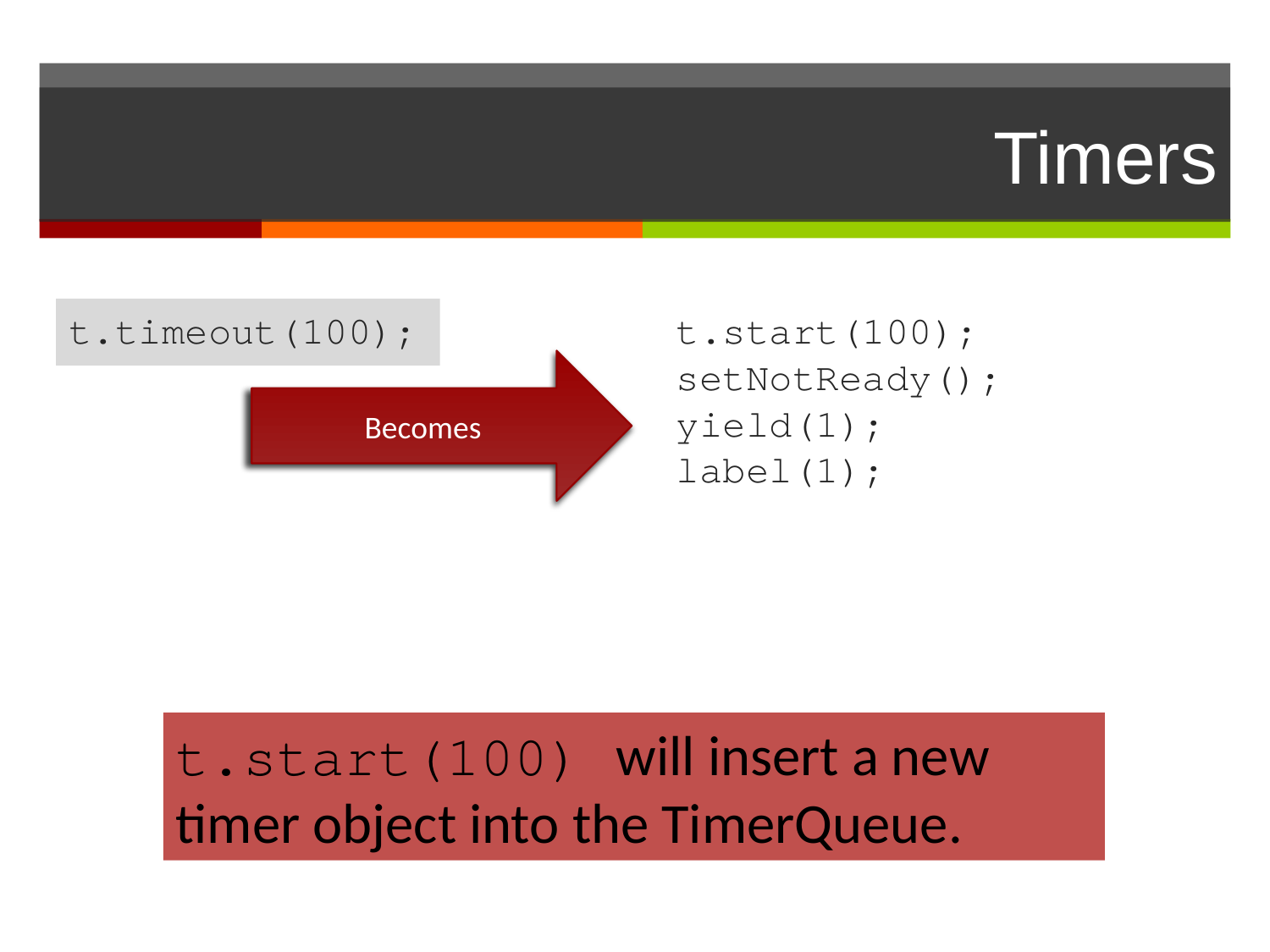

# Timers
t.start(100);
setNotReady();
yield(1);
label(1);
t.timeout(100);
Becomes
t.start(100) will insert a new timer object into the TimerQueue.